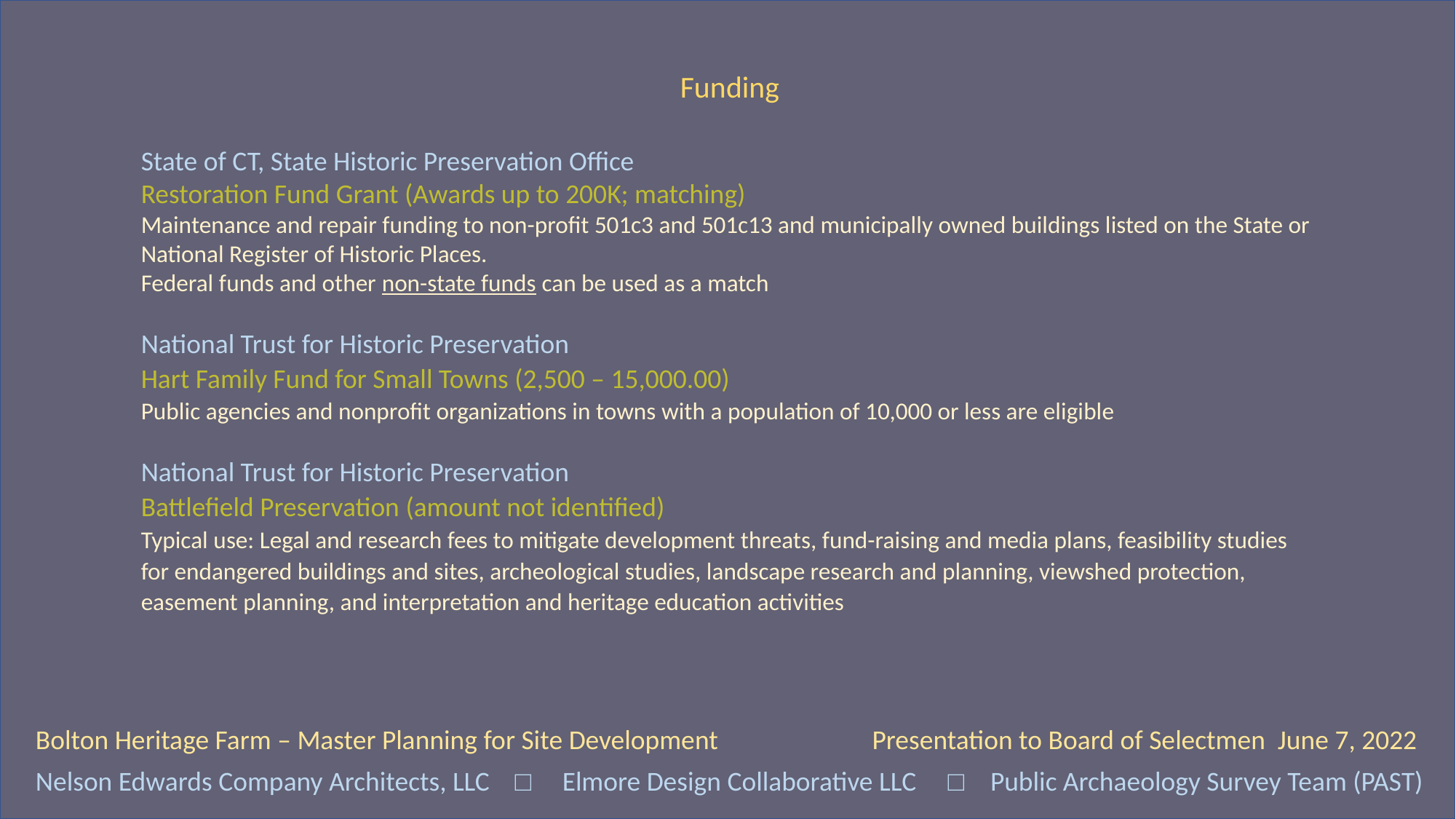

Funding

State of CT, State Historic Preservation Office
Restoration Fund Grant (Awards up to 200K; matching)
Maintenance and repair funding to non-profit 501c3 and 501c13 and municipally owned buildings listed on the State or National Register of Historic Places.
Federal funds and other non-state funds can be used as a match
National Trust for Historic Preservation
Hart Family Fund for Small Towns (2,500 – 15,000.00)
Public agencies and nonprofit organizations in towns with a population of 10,000 or less are eligible
National Trust for Historic Preservation
Battlefield Preservation (amount not identified)
Typical use: Legal and research fees to mitigate development threats, fund-raising and media plans, feasibility studies for endangered buildings and sites, archeological studies, landscape research and planning, viewshed protection, easement planning, and interpretation and heritage education activities
Bolton Heritage Farm – Master Planning for Site Development                         Presentation to Board of Selectmen  June 7, 2022
Nelson Edwards Company Architects, LLC    □     Elmore Design Collaborative LLC     □    Public Archaeology Survey Team (PAST)